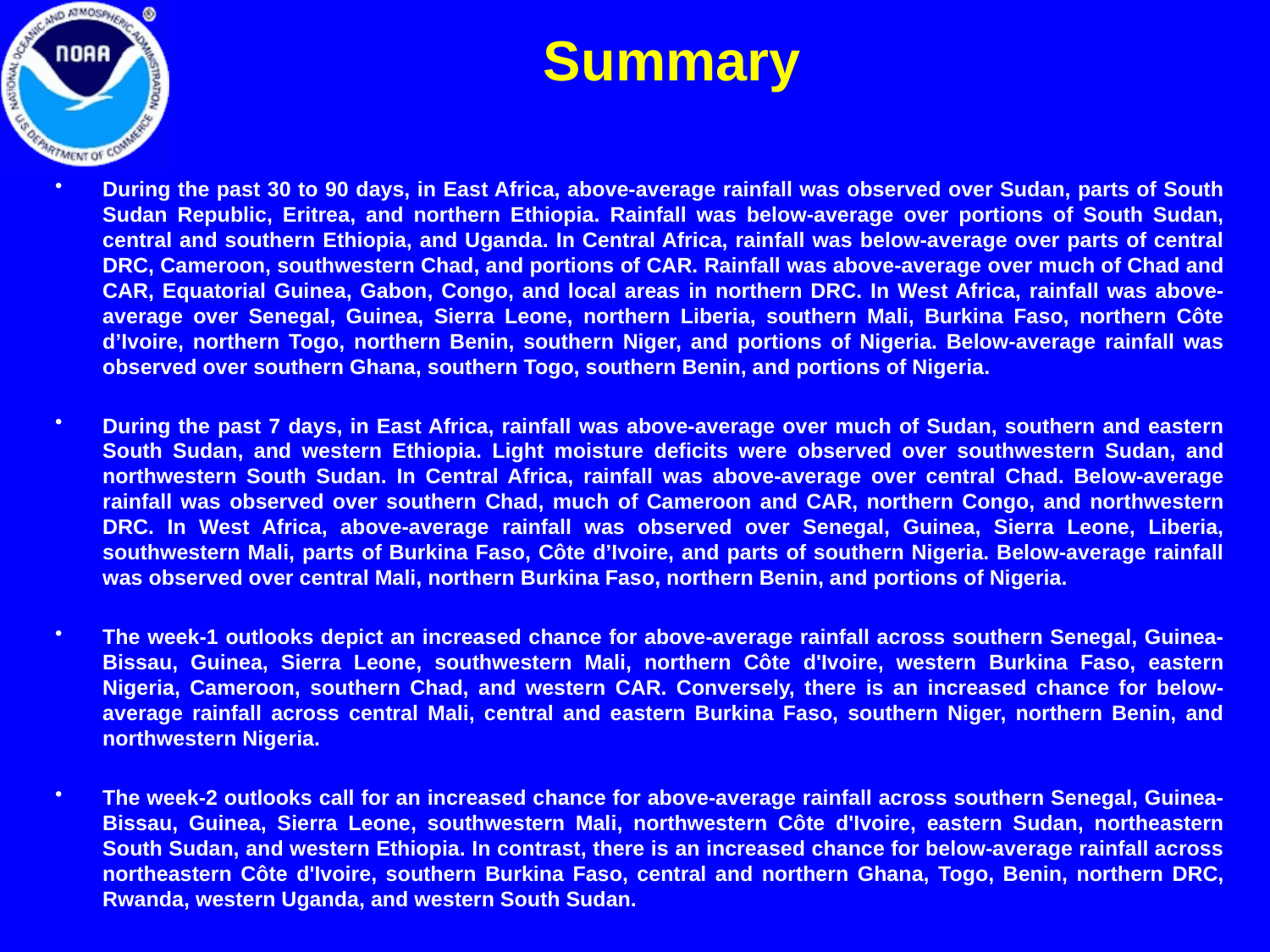

Summary
During the past 30 to 90 days, in East Africa, above-average rainfall was observed over Sudan, parts of South Sudan Republic, Eritrea, and northern Ethiopia. Rainfall was below-average over portions of South Sudan, central and southern Ethiopia, and Uganda. In Central Africa, rainfall was below-average over parts of central DRC, Cameroon, southwestern Chad, and portions of CAR. Rainfall was above-average over much of Chad and CAR, Equatorial Guinea, Gabon, Congo, and local areas in northern DRC. In West Africa, rainfall was above-average over Senegal, Guinea, Sierra Leone, northern Liberia, southern Mali, Burkina Faso, northern Côte d’Ivoire, northern Togo, northern Benin, southern Niger, and portions of Nigeria. Below-average rainfall was observed over southern Ghana, southern Togo, southern Benin, and portions of Nigeria.

During the past 7 days, in East Africa, rainfall was above-average over much of Sudan, southern and eastern South Sudan, and western Ethiopia. Light moisture deficits were observed over southwestern Sudan, and northwestern South Sudan. In Central Africa, rainfall was above-average over central Chad. Below-average rainfall was observed over southern Chad, much of Cameroon and CAR, northern Congo, and northwestern DRC. In West Africa, above-average rainfall was observed over Senegal, Guinea, Sierra Leone, Liberia, southwestern Mali, parts of Burkina Faso, Côte d’Ivoire, and parts of southern Nigeria. Below-average rainfall was observed over central Mali, northern Burkina Faso, northern Benin, and portions of Nigeria.

The week-1 outlooks depict an increased chance for above-average rainfall across southern Senegal, Guinea-Bissau, Guinea, Sierra Leone, southwestern Mali, northern Côte d'Ivoire, western Burkina Faso, eastern Nigeria, Cameroon, southern Chad, and western CAR. Conversely, there is an increased chance for below-average rainfall across central Mali, central and eastern Burkina Faso, southern Niger, northern Benin, and northwestern Nigeria.

The week-2 outlooks call for an increased chance for above-average rainfall across southern Senegal, Guinea-Bissau, Guinea, Sierra Leone, southwestern Mali, northwestern Côte d'Ivoire, eastern Sudan, northeastern South Sudan, and western Ethiopia. In contrast, there is an increased chance for below-average rainfall across northeastern Côte d'Ivoire, southern Burkina Faso, central and northern Ghana, Togo, Benin, northern DRC, Rwanda, western Uganda, and western South Sudan.